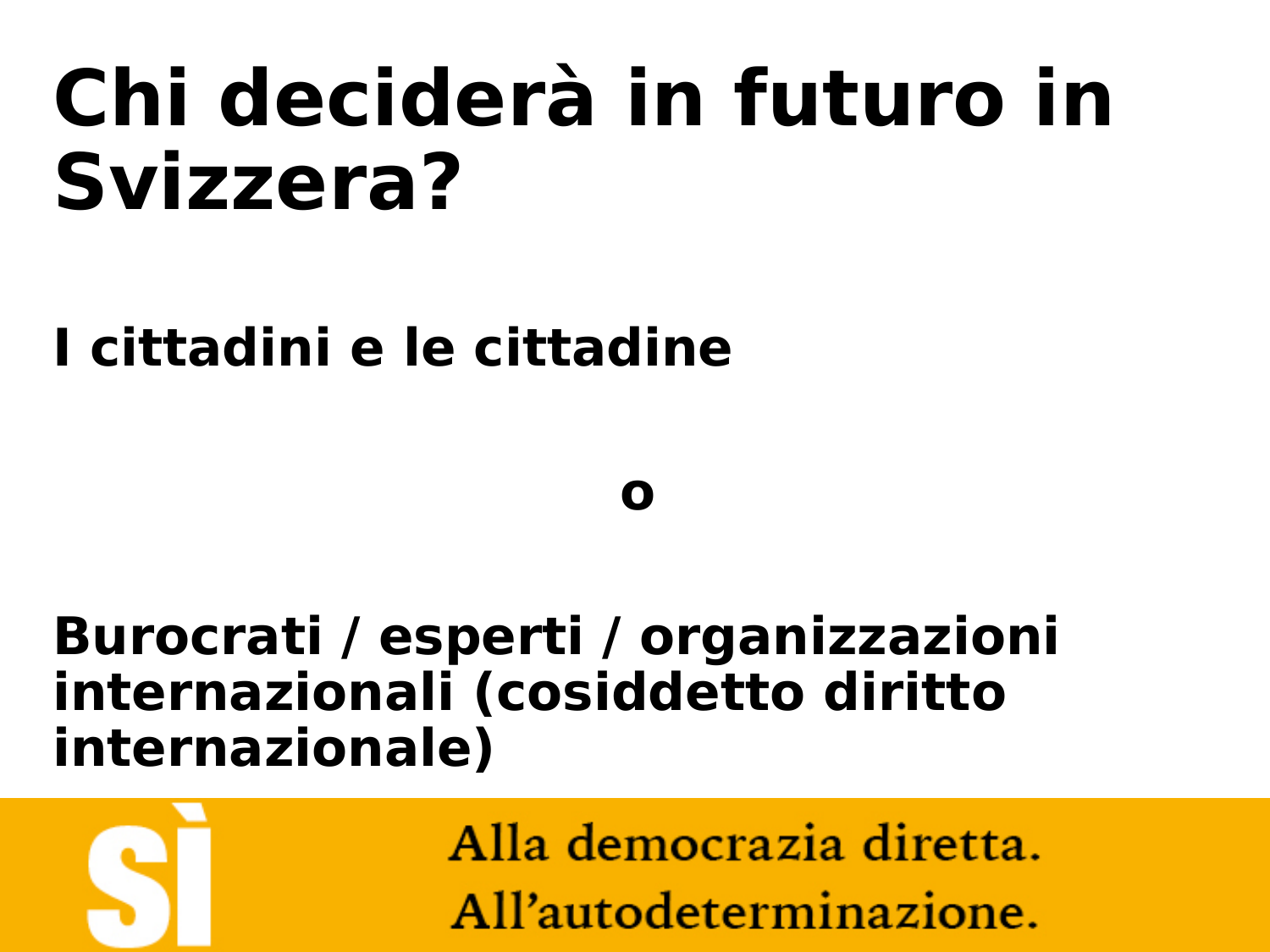

# Chi deciderà in futuro in Svizzera?

I cittadini e le cittadine

o

Burocrati / esperti / organizzazioni internazionali (cosiddetto diritto internazionale)